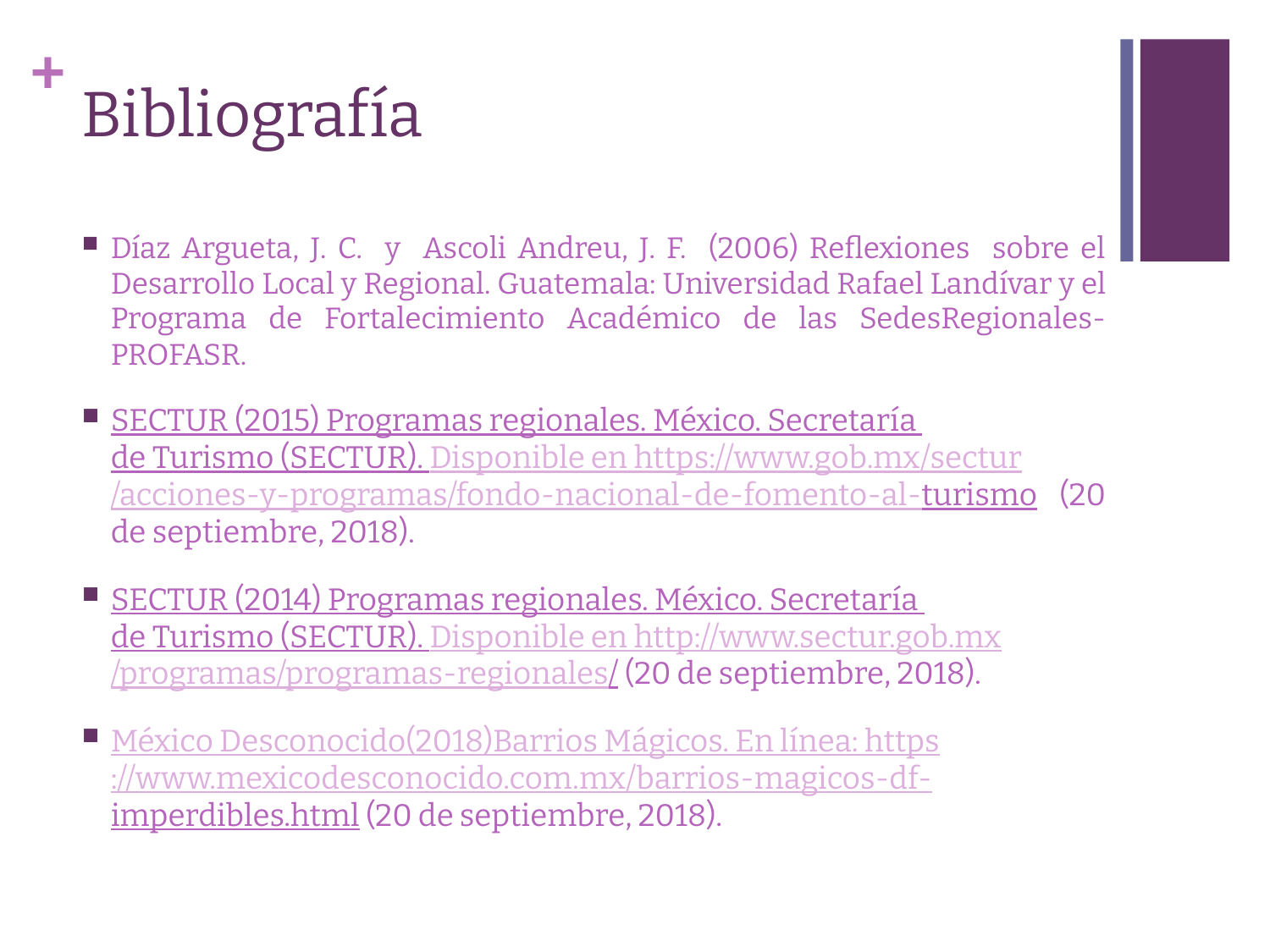

# Bibliografía
Díaz Argueta, J. C.  y  Ascoli Andreu, J. F.  (2006) Reflexiones  sobre el Desarrollo Local y Regional. Guatemala: Universidad Rafael Landívar y el Programa de Fortalecimiento Académico de las SedesRegionales-PROFASR.
SECTUR (2015) Programas regionales. México. Secretaría de Turismo (SECTUR). Disponible en https://www.gob.mx/sectur/acciones-y-programas/fondo-nacional-de-fomento-al-turismo (20 de septiembre, 2018).
SECTUR (2014) Programas regionales. México. Secretaría de Turismo (SECTUR). Disponible en http://www.sectur.gob.mx/programas/programas-regionales/ (20 de septiembre, 2018).
México Desconocido(2018)Barrios Mágicos. En línea: https://www.mexicodesconocido.com.mx/barrios-magicos-df-imperdibles.html (20 de septiembre, 2018).